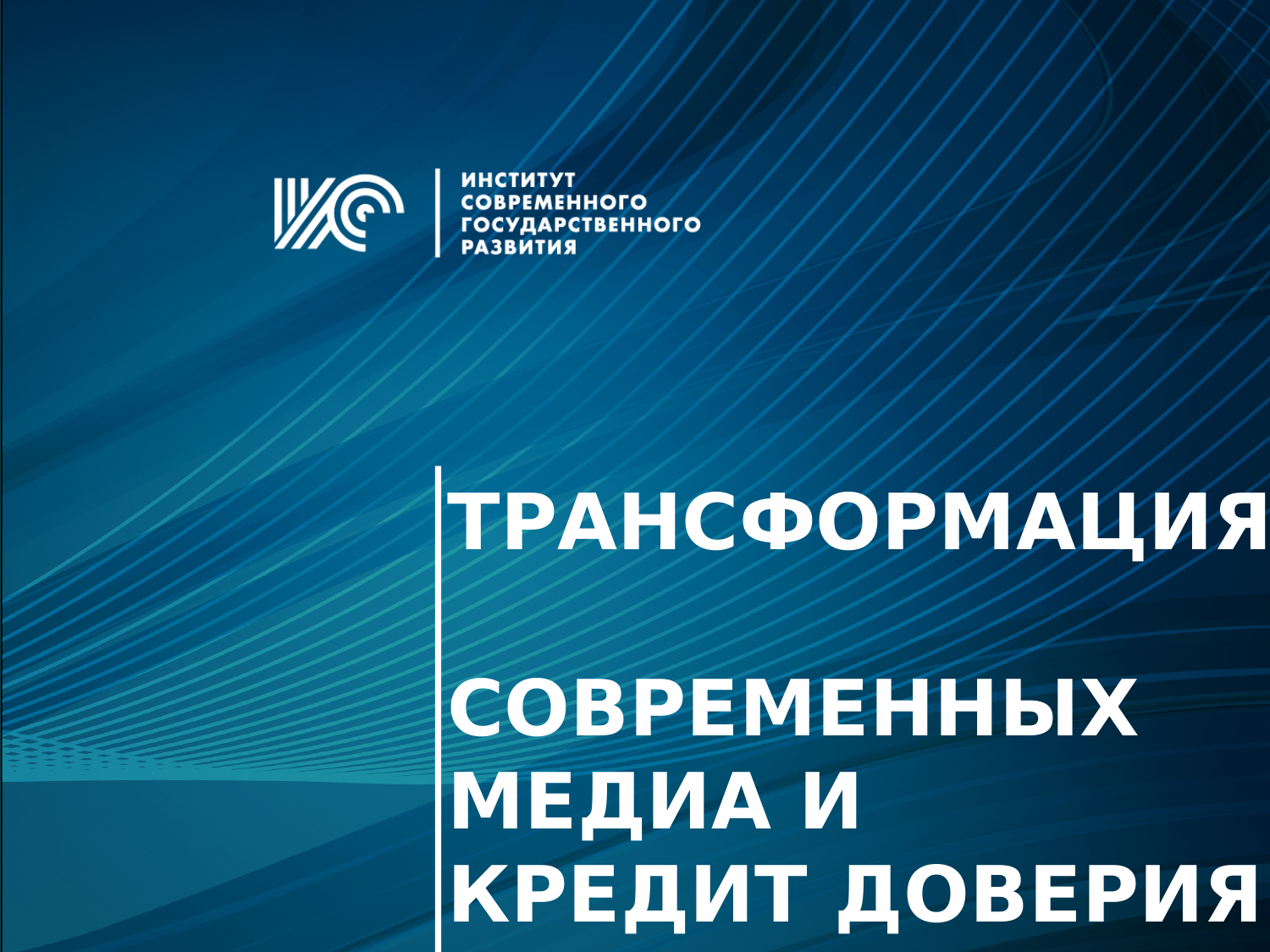

# Трансформация современных медиа и кредит доверия